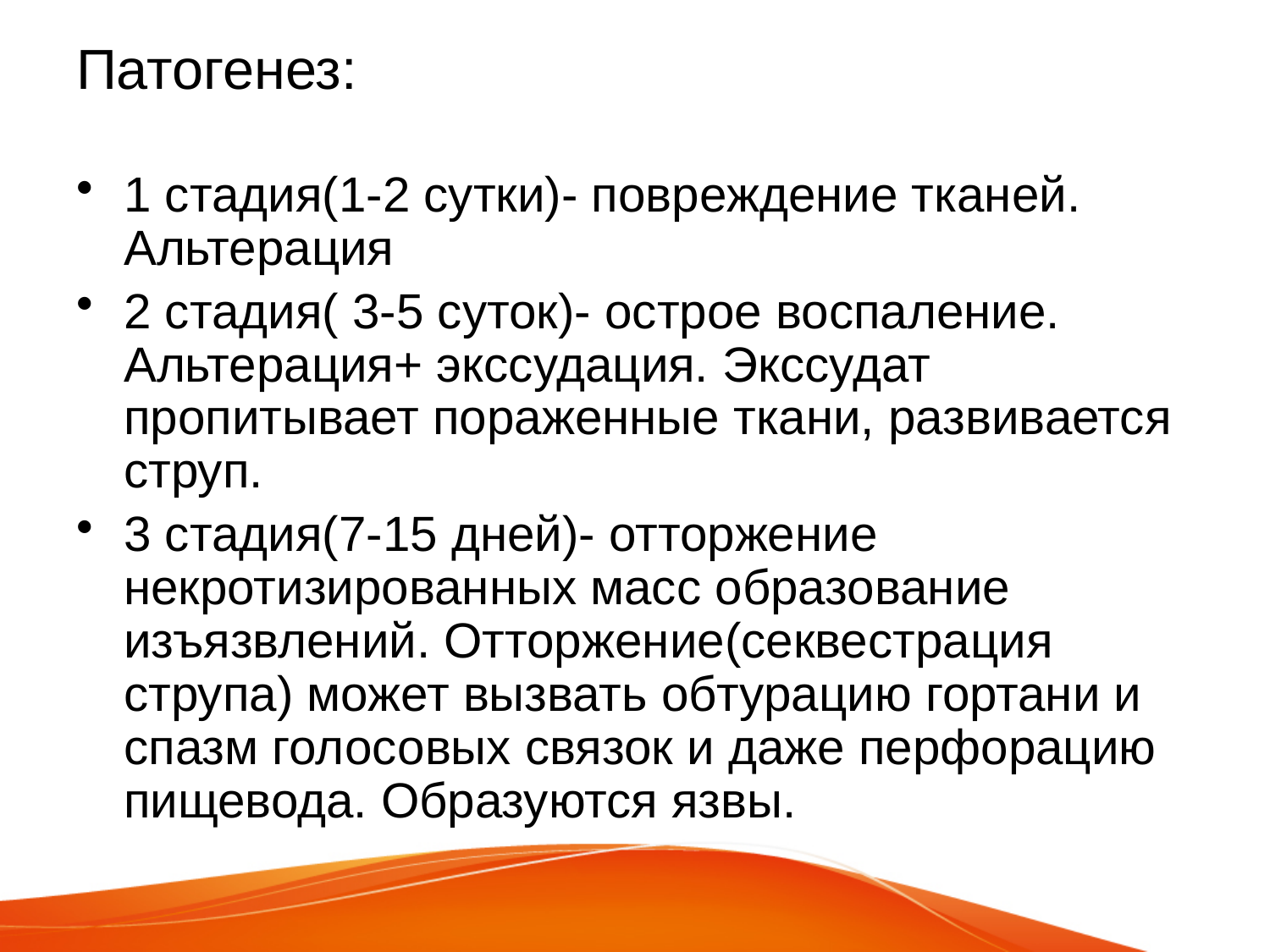

# Патогенез:
1 стадия(1-2 сутки)- повреждение тканей. Альтерация
2 стадия( 3-5 суток)- острое воспаление. Альтерация+ экссудация. Экссудат пропитывает пораженные ткани, развивается струп.
3 стадия(7-15 дней)- отторжение некротизированных масс образование изъязвлений. Отторжение(секвестрация струпа) может вызвать обтурацию гортани и спазм голосовых связок и даже перфорацию пищевода. Образуются язвы.